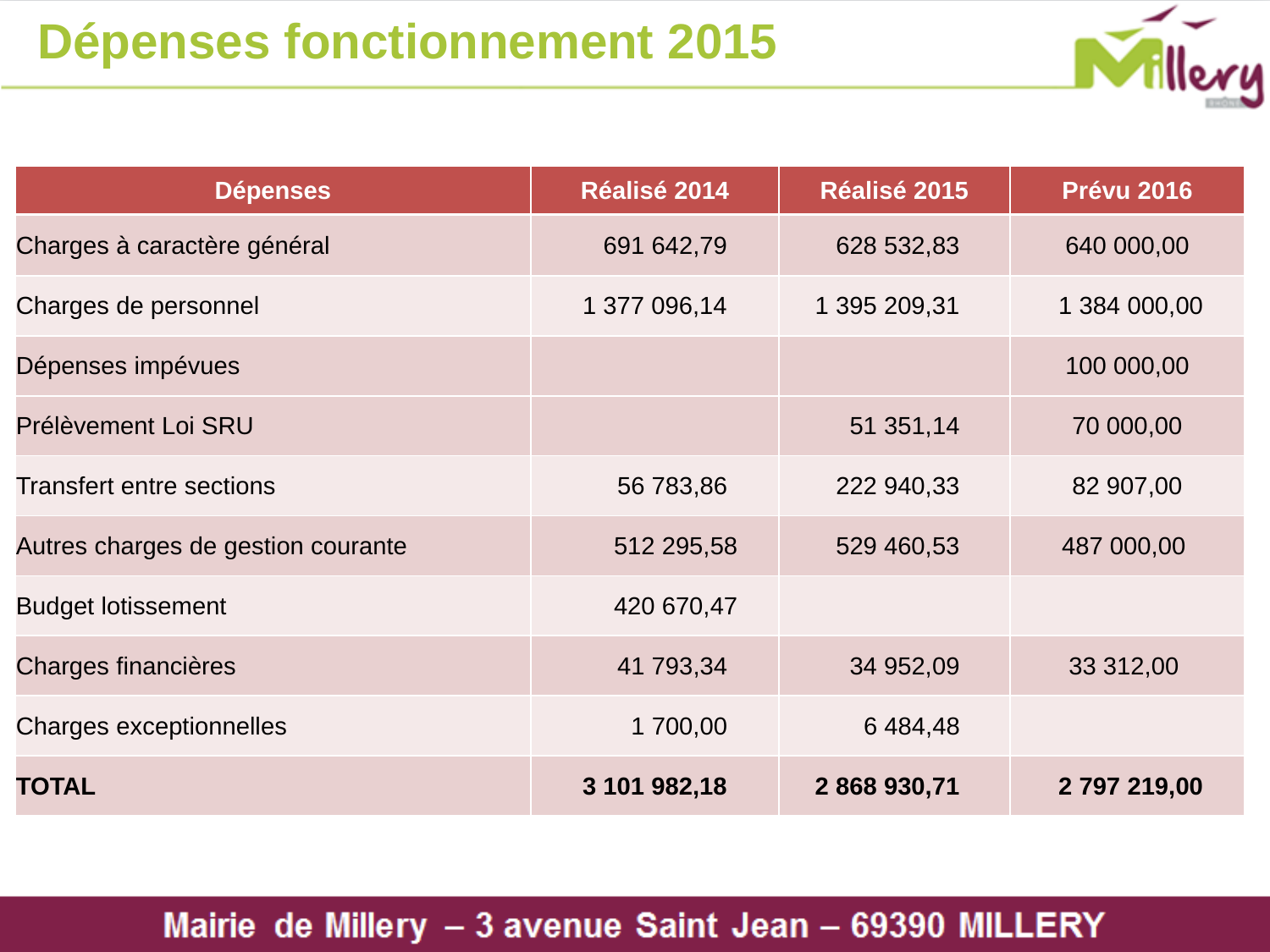

Dépenses fonctionnement 2015
| Dépenses | Réalisé 2014 | Réalisé 2015 | Prévu 2016 |
| --- | --- | --- | --- |
| Charges à caractère général | 691 642,79 | 628 532,83 | 640 000,00 |
| Charges de personnel | 1 377 096,14 | 1 395 209,31 | 1 384 000,00 |
| Dépenses impévues |  |  | 100 000,00 |
| Prélèvement Loi SRU |  | 51 351,14 | 70 000,00 |
| Transfert entre sections | 56 783,86 | 222 940,33 | 82 907,00 |
| Autres charges de gestion courante | 512 295,58 | 529 460,53 | 487 000,00 |
| Budget lotissement | 420 670,47 |  |  |
| Charges financières | 41 793,34 | 34 952,09 | 33 312,00 |
| Charges exceptionnelles | 1 700,00 | 6 484,48 |  |
| TOTAL | 3 101 982,18 | 2 868 930,71 | 2 797 219,00 |